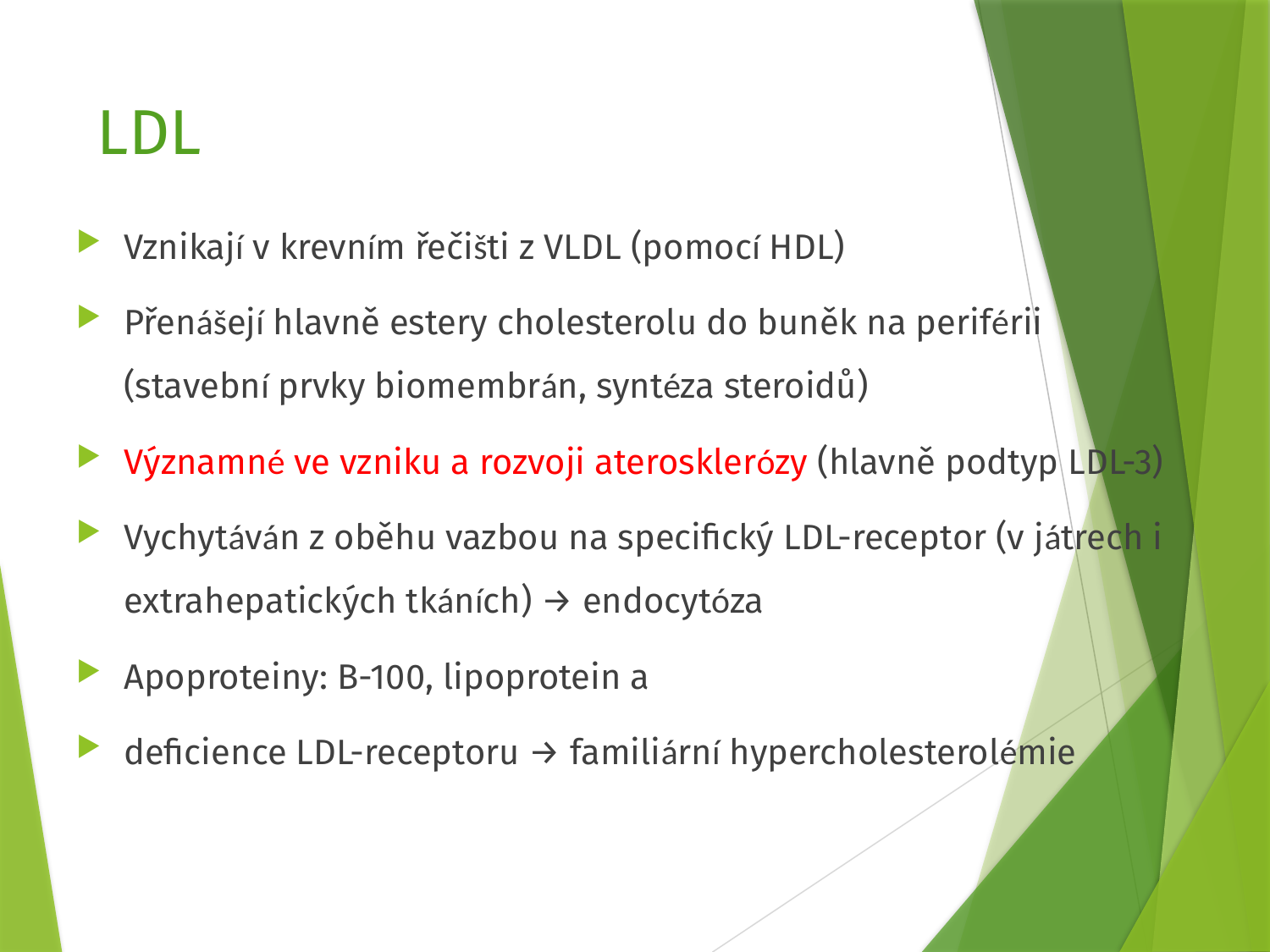

# LDL
Vznikají v krevním řečišti z VLDL (pomocí HDL)
Přenášejí hlavně estery cholesterolu do buněk na periférii (stavební prvky biomembrán, syntéza steroidů)
Významné ve vzniku a rozvoji aterosklerózy (hlavně podtyp LDL-3)
Vychytáván z oběhu vazbou na specifický LDL-receptor (v játrech i extrahepatických tkáních) → endocytóza
Apoproteiny: B-100, lipoprotein a
deficience LDL-receptoru → familiární hypercholesterolémie